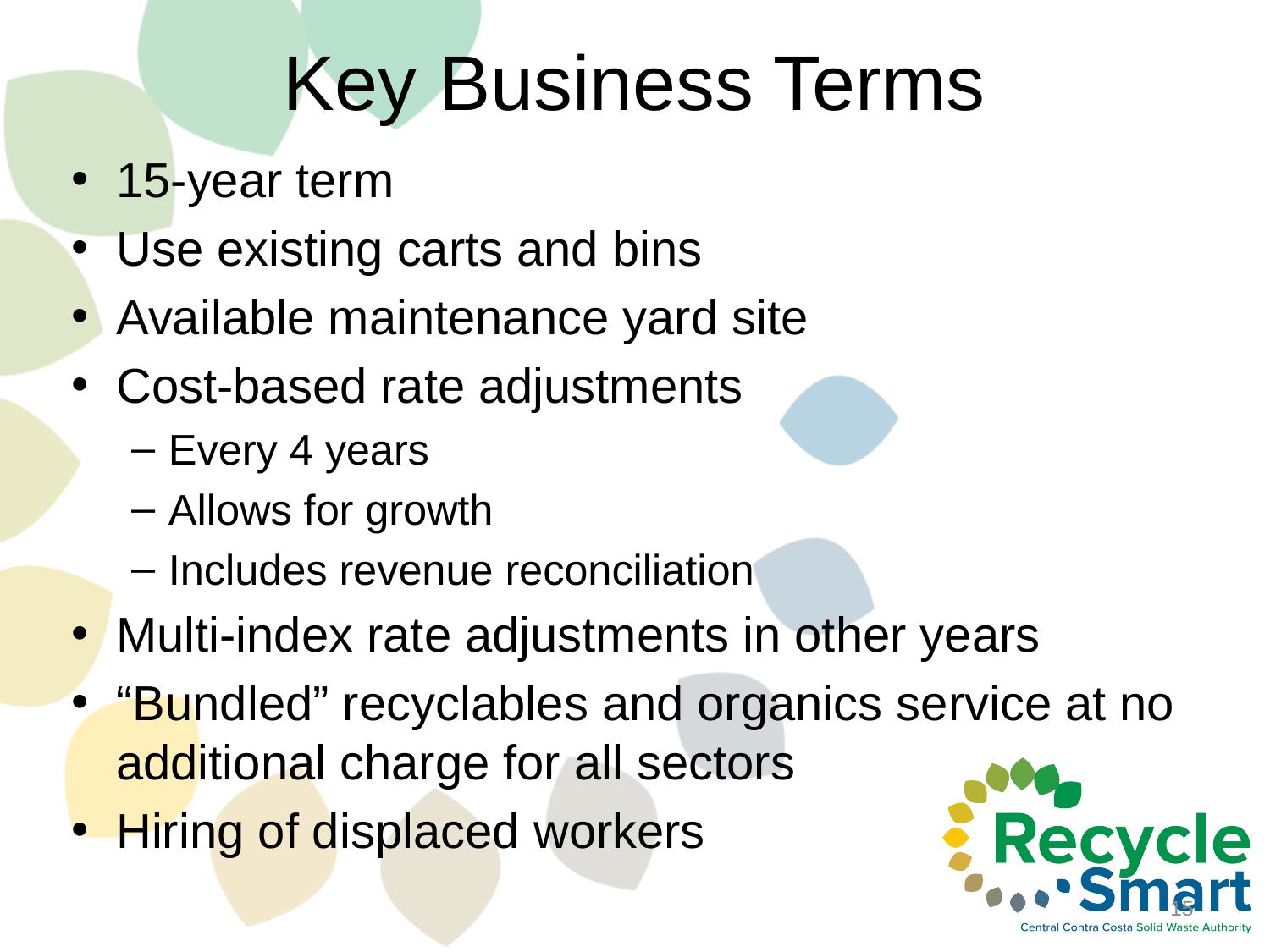

# Key Business Terms
15-year term
Use existing carts and bins
Available maintenance yard site
Cost-based rate adjustments
Every 4 years
Allows for growth
Includes revenue reconciliation
Multi-index rate adjustments in other years
“Bundled” recyclables and organics service at no additional charge for all sectors
Hiring of displaced workers

15